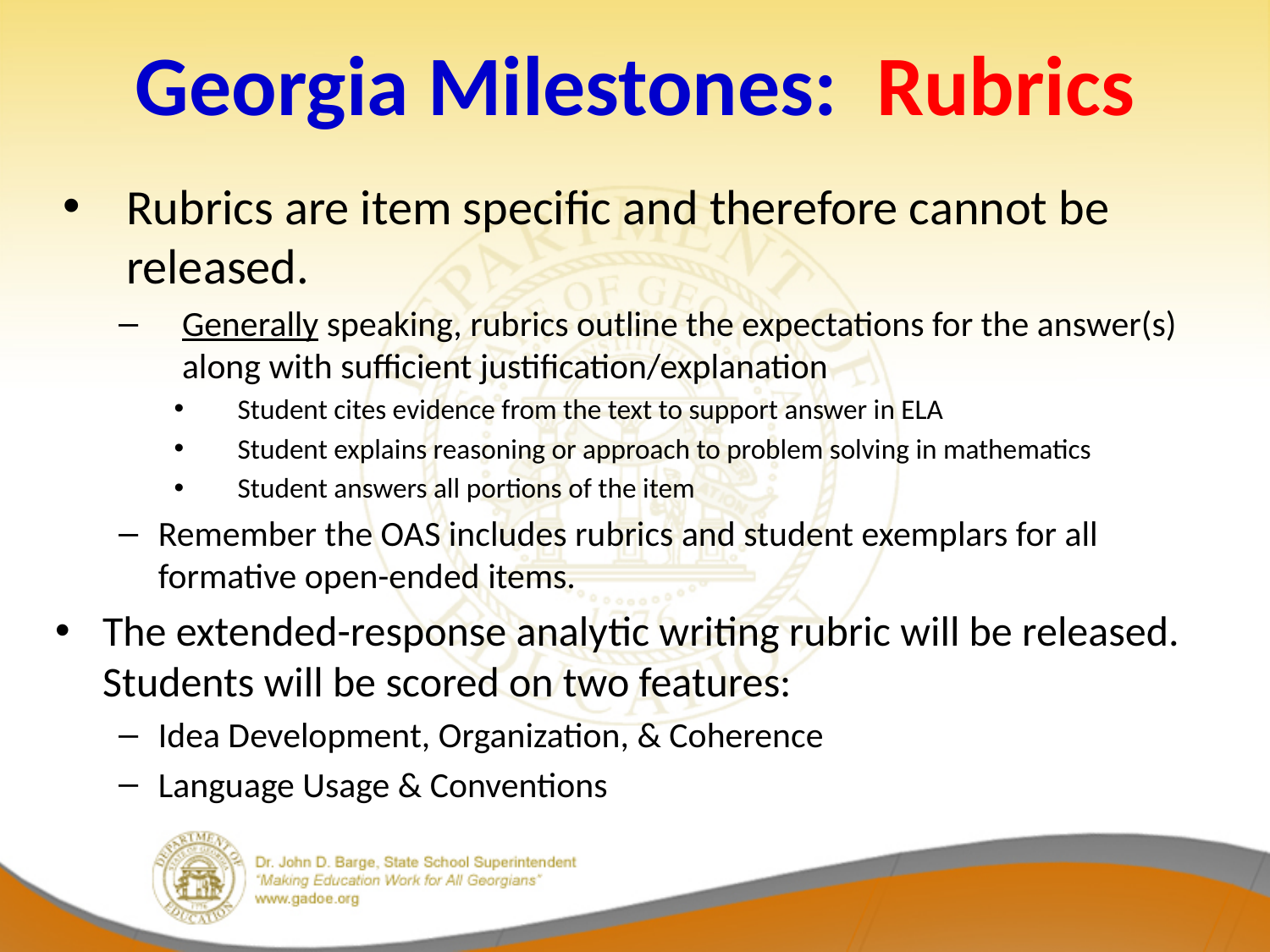

# Georgia Milestones:  Rubrics
Rubrics are item specific and therefore cannot be released.
Generally speaking, rubrics outline the expectations for the answer(s) along with sufficient justification/explanation
Student cites evidence from the text to support answer in ELA
Student explains reasoning or approach to problem solving in mathematics
Student answers all portions of the item
Remember the OAS includes rubrics and student exemplars for all formative open-ended items.
The extended-response analytic writing rubric will be released.  Students will be scored on two features:
Idea Development, Organization, & Coherence
Language Usage & Conventions